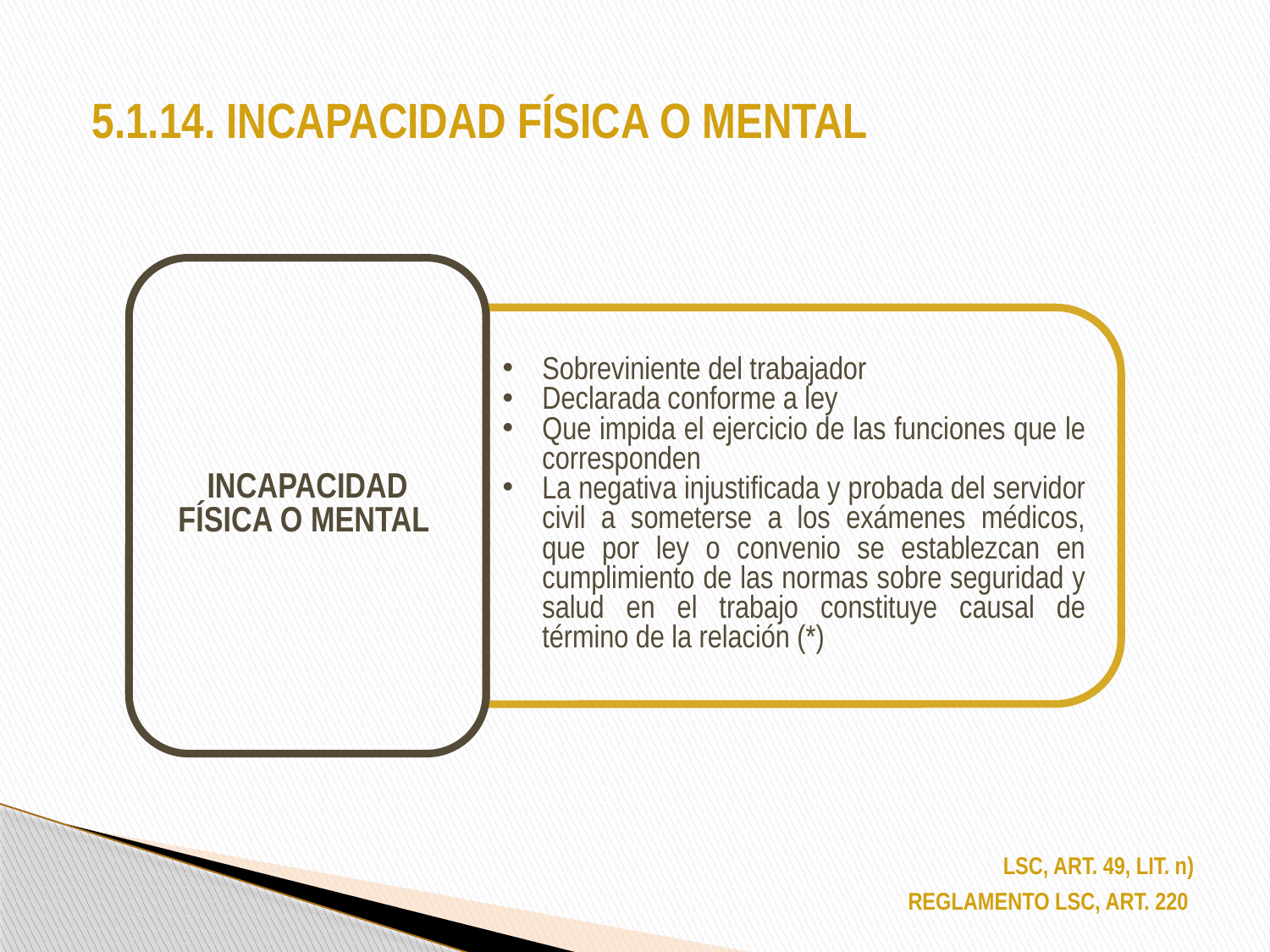

5.1.14. INCAPACIDAD FÍSICA O MENTAL
INCAPACIDAD FÍSICA O MENTAL
Sobreviniente del trabajador
Declarada conforme a ley
Que impida el ejercicio de las funciones que le corresponden
La negativa injustificada y probada del servidor civil a someterse a los exámenes médicos, que por ley o convenio se establezcan en cumplimiento de las normas sobre seguridad y salud en el trabajo constituye causal de término de la relación (*)
						            LSC, ART. 49, LIT. n)
REGLAMENTO LSC, ART. 220